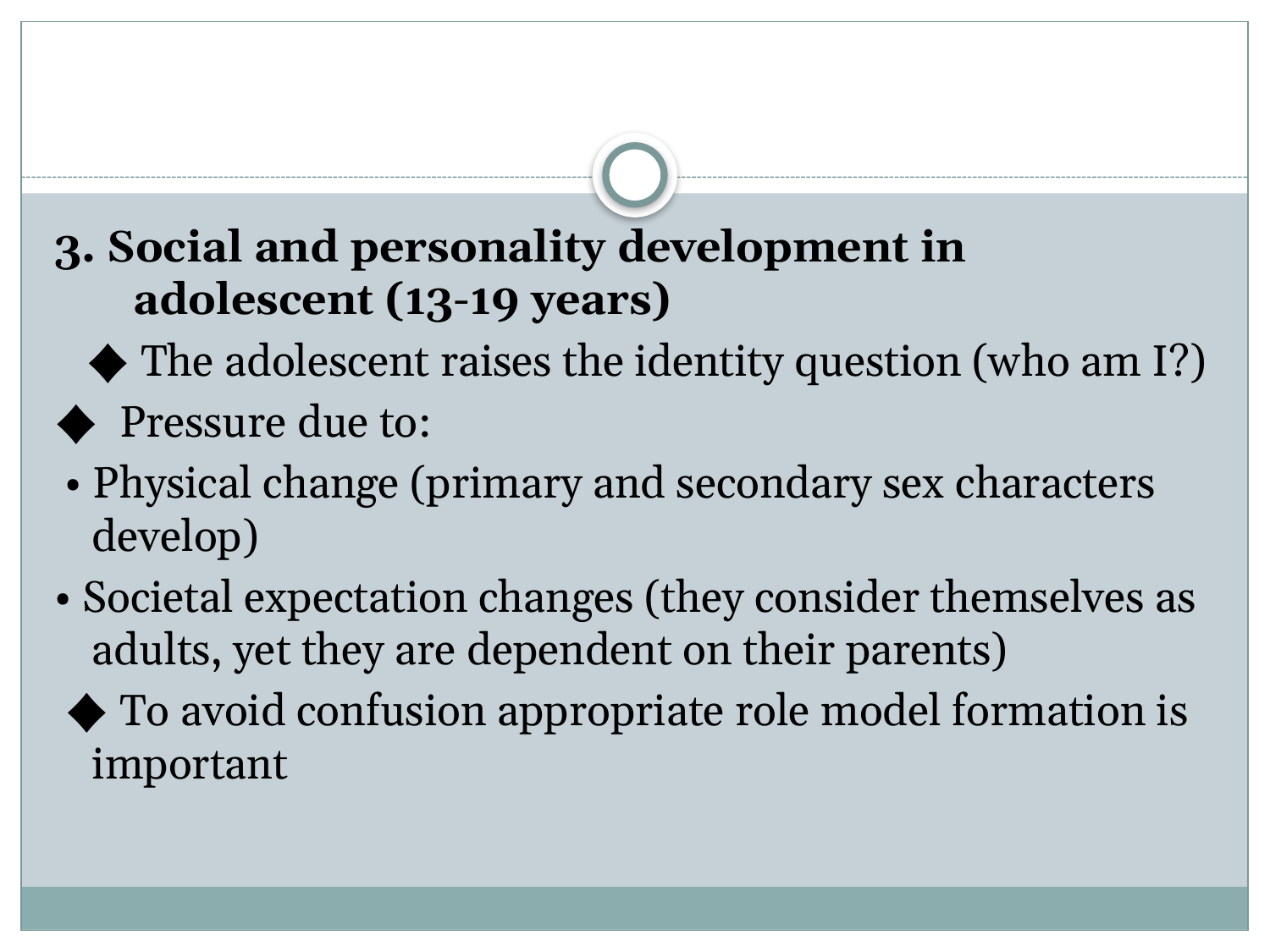

#
3. Social and personality development in adolescent (13-19 years)
   ♦ The adolescent raises the identity question (who am I?)
♦  Pressure due to:
 • Physical change (primary and secondary sex characters develop)
• Societal expectation changes (they consider themselves as adults, yet they are dependent on their parents)
 ♦ To avoid confusion appropriate role model formation is important